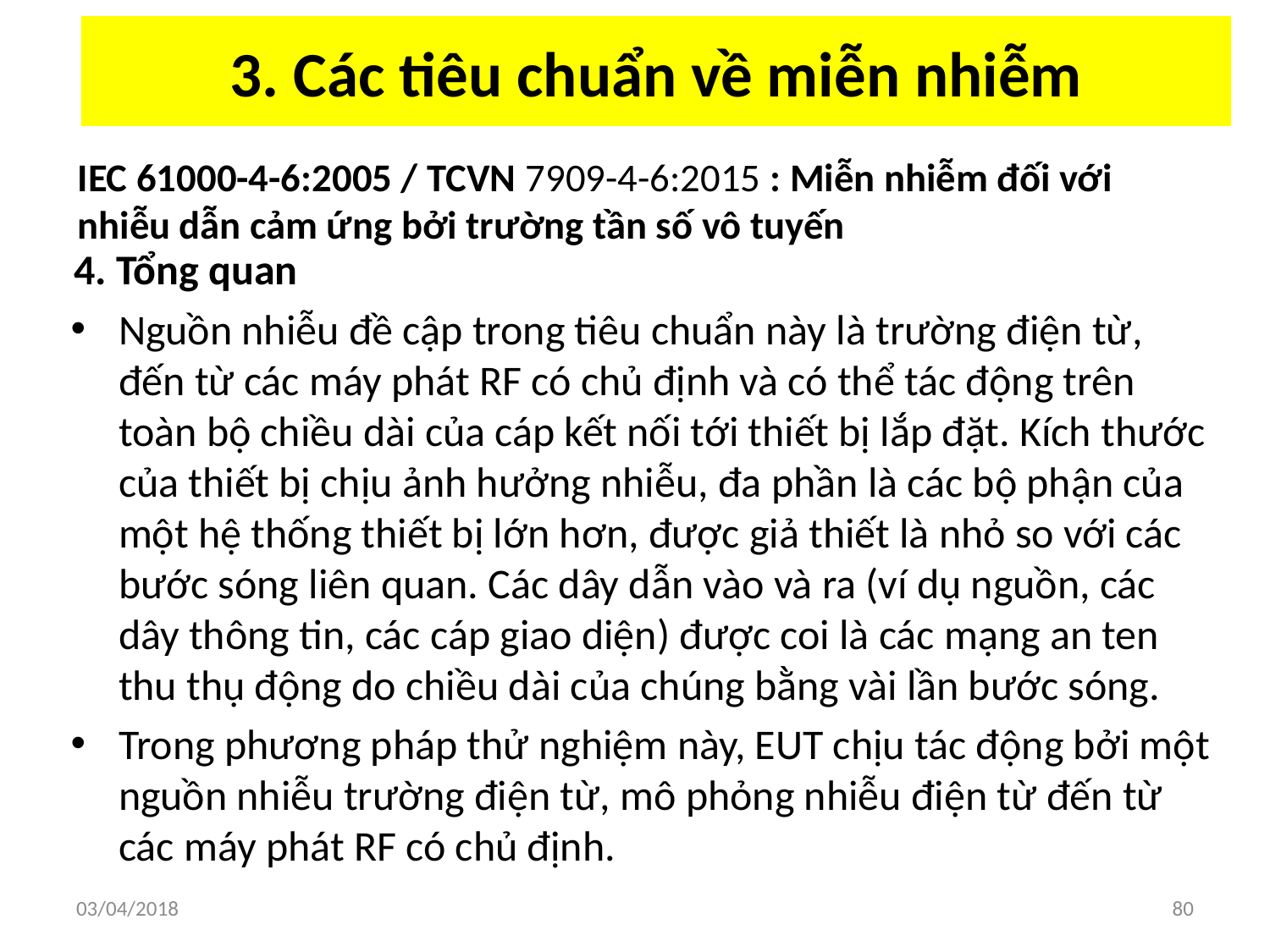

# 3. Các tiêu chuẩn về miễn nhiễm
IEC 61000-4-6:2005 / TCVN 7909-4-6:2015 : Miễn nhiễm đối với nhiễu dẫn cảm ứng bởi trường tần số vô tuyến
4. Tổng quan

Nguồn nhiễu đề cập trong tiêu chuẩn này là trường điện từ, đến từ các máy phát RF có chủ định và có thể tác động trên toàn bộ chiều dài của cáp kết nối tới thiết bị lắp đặt. Kích thước của thiết bị chịu ảnh hưởng nhiễu, đa phần là các bộ phận của một hệ thống thiết bị lớn hơn, được giả thiết là nhỏ so với các bước sóng liên quan. Các dây dẫn vào và ra (ví dụ nguồn, các dây thông tin, các cáp giao diện) được coi là các mạng an ten thu thụ động do chiều dài của chúng bằng vài lần bước sóng.
Trong phương pháp thử nghiệm này, EUT chịu tác động bởi một nguồn nhiễu trường điện từ, mô phỏng nhiễu điện từ đến từ các máy phát RF có chủ định.
03/04/2018
80